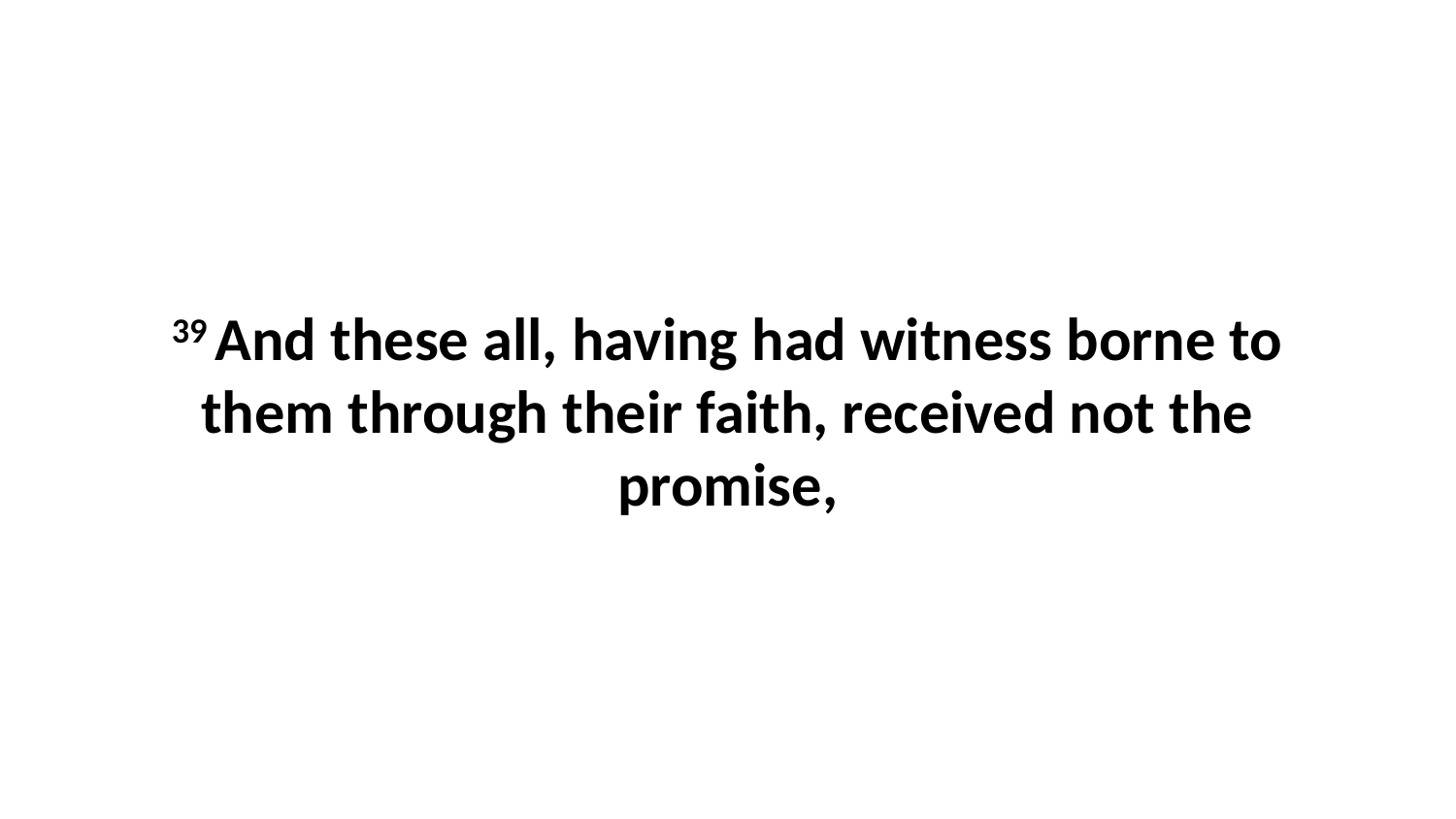

39 And these all, having had witness borne to them through their faith, received not the promise,